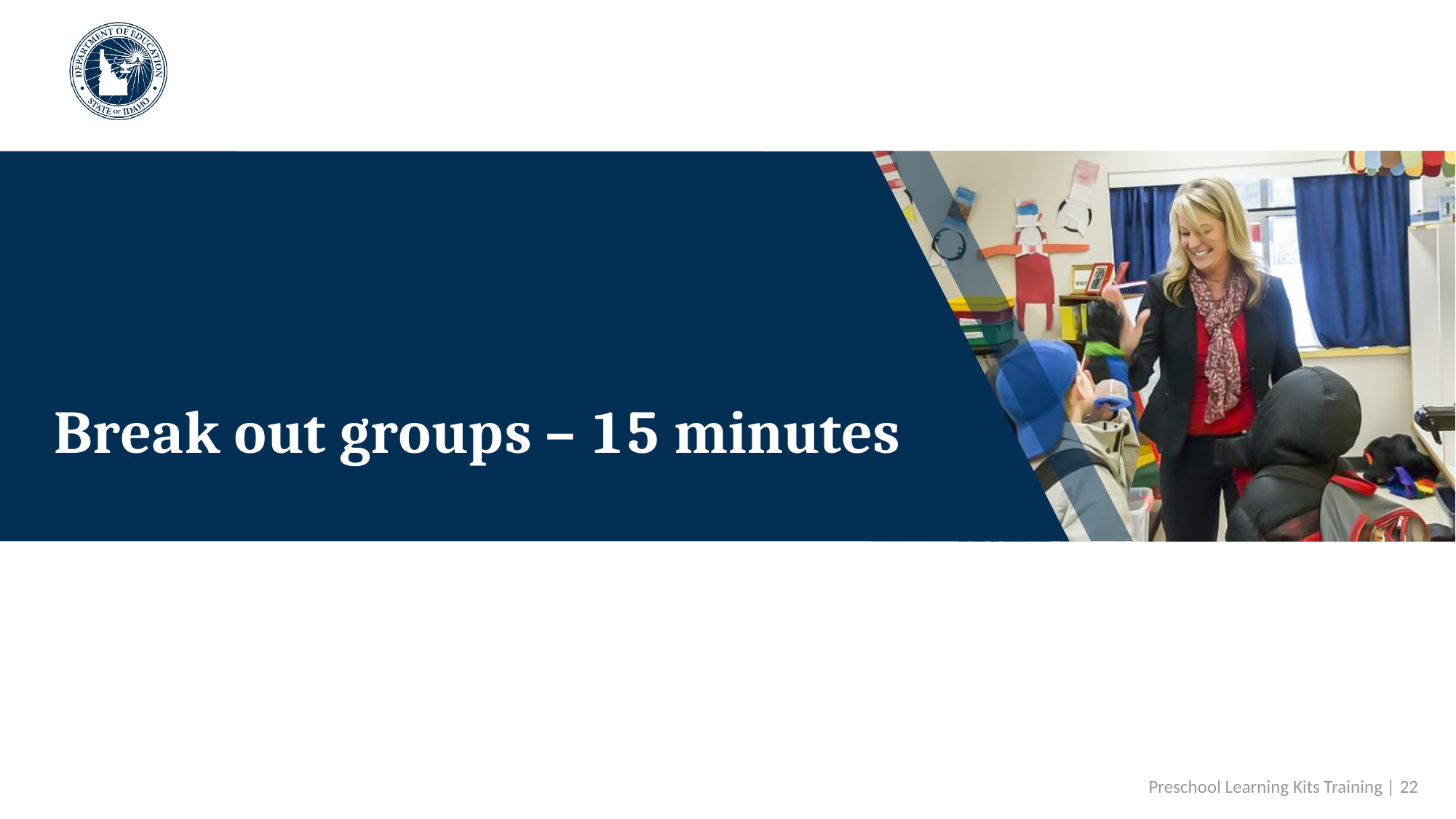

# Break out groups – 15 minutes
 Preschool Learning Kits Training | 22